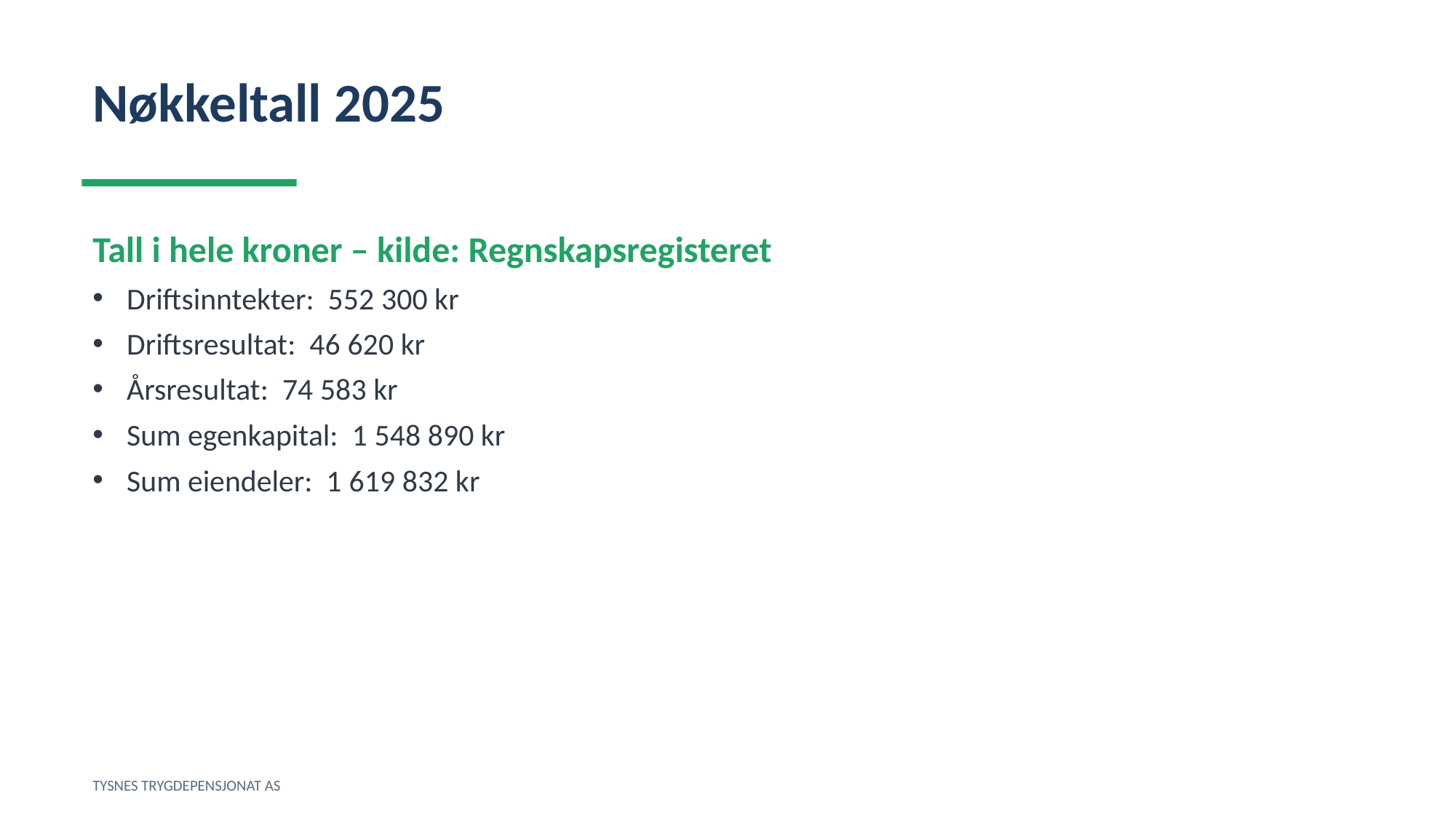

Nøkkeltall 2025

Tall i hele kroner – kilde: Regnskapsregisteret
Driftsinntekter:  552 300 kr
Driftsresultat:  46 620 kr
Årsresultat:  74 583 kr
Sum egenkapital:  1 548 890 kr
Sum eiendeler:  1 619 832 kr
TYSNES TRYGDEPENSJONAT AS